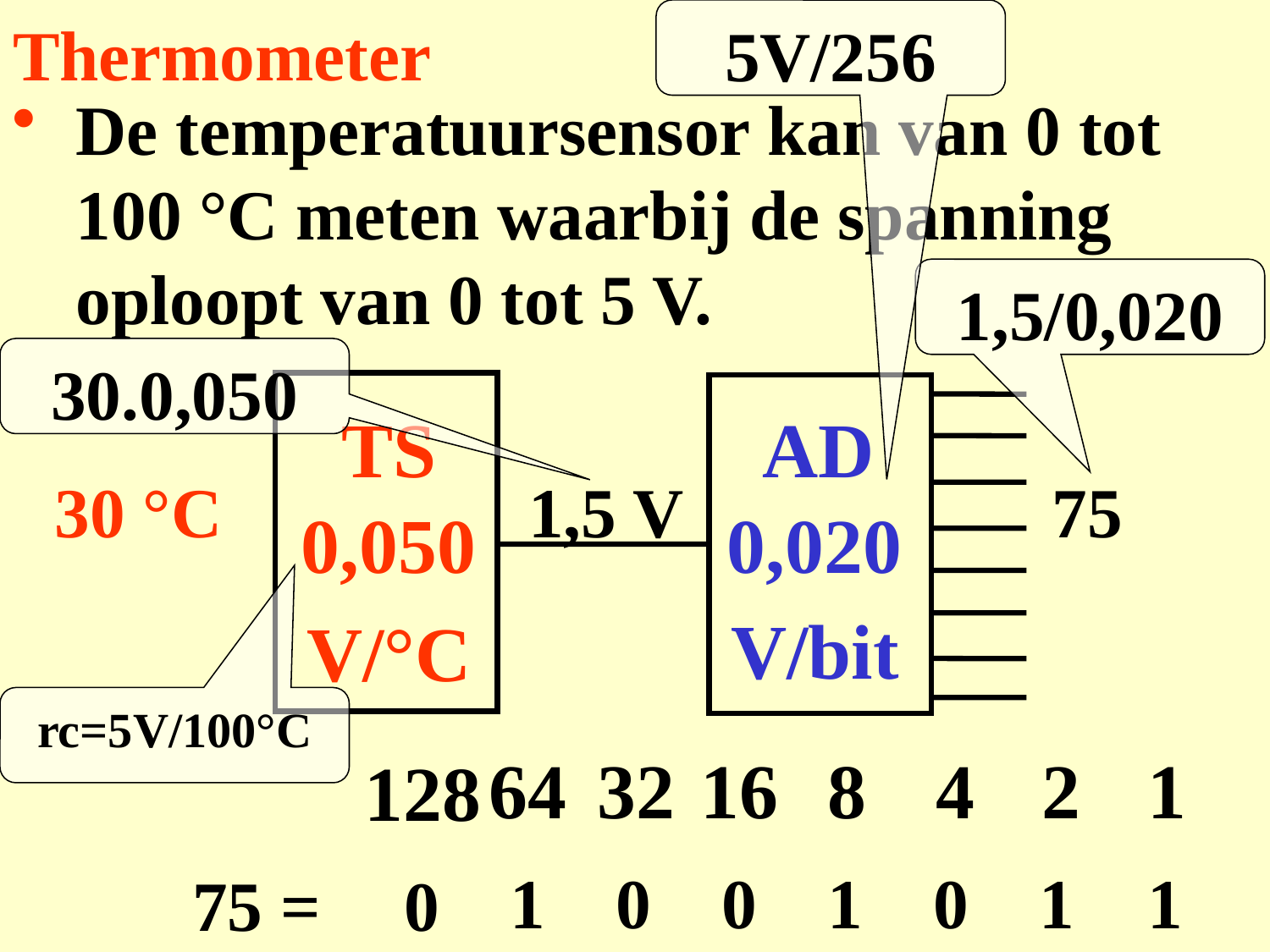

# Thermometer
5V/256
De temperatuursensor kan van 0 tot 100 °C meten waarbij de spanning oploopt van 0 tot 5 V.
1,5/0,020
30.0,050

TS

AD

30 °C
1,5 V
75
0,050
V/°C
0,020
V/bit
rc=5V/100°C
64
32
16
8
4
2
1
128
1
0
0
1
0
1
1
75 =
0